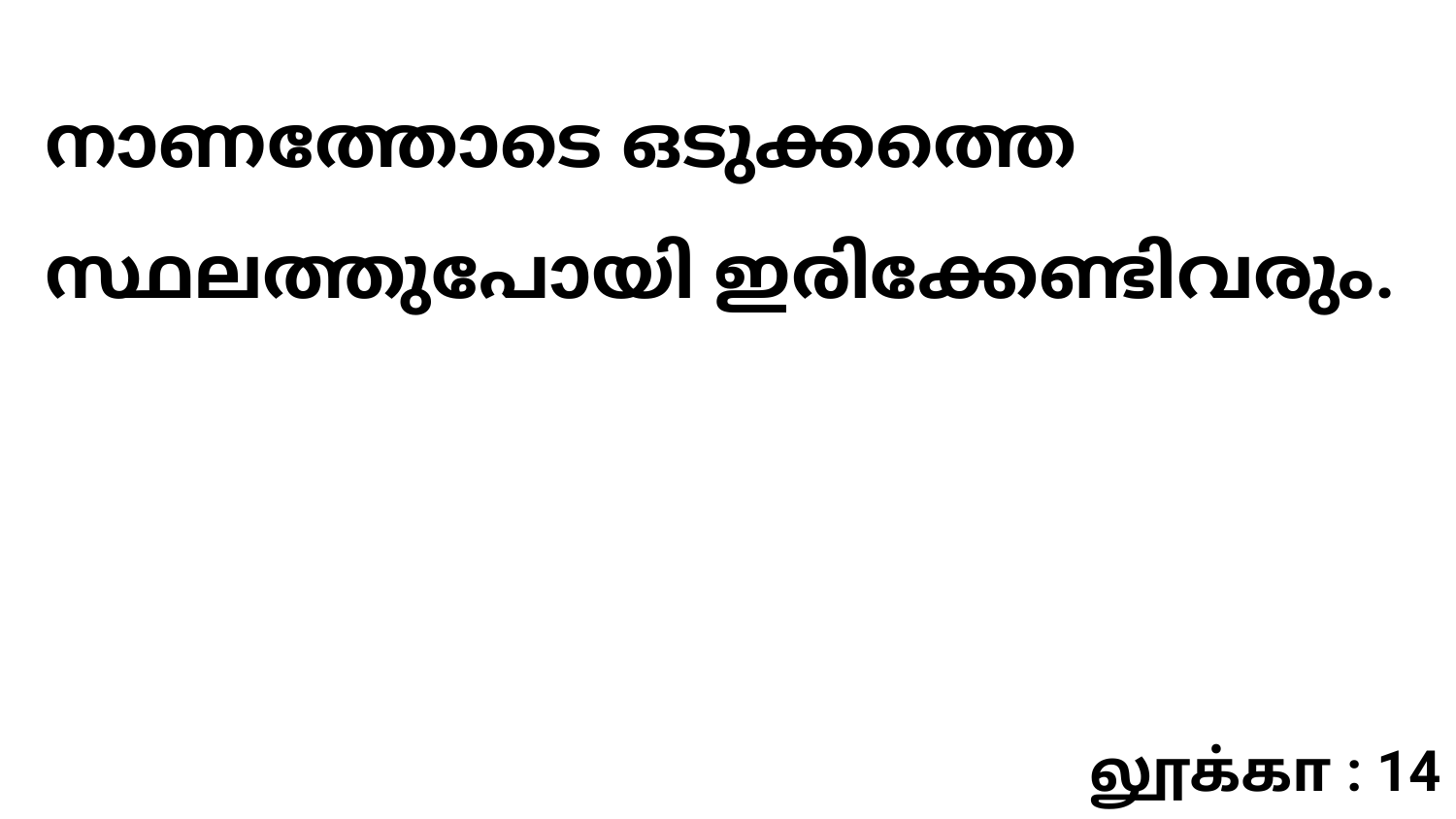

നാണത്തോടെ ഒടുക്കത്തെ സ്ഥലത്തുപോയി ഇരിക്കേണ്ടിവരും.
லூக்கா : 14